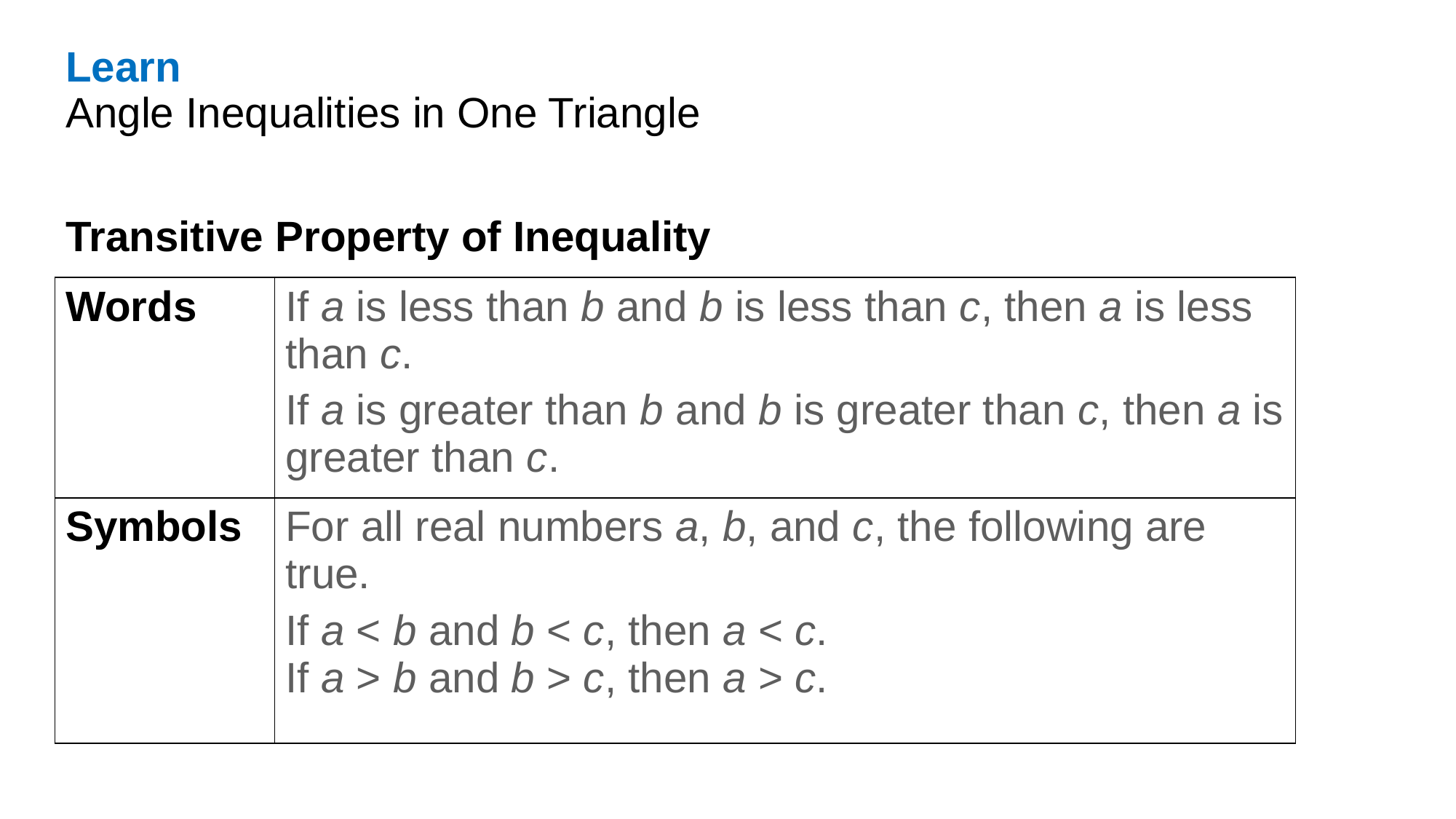

Learn
Angle Inequalities in One Triangle
Transitive Property of Inequality
| Words | If a is less than b and b is less than c, then a is less than c. If a is greater than b and b is greater than c, then a is greater than c. |
| --- | --- |
| Symbols | For all real numbers a, b, and c, the following are true. If a < b and b < c, then a < c. If a > b and b > c, then a > c. |